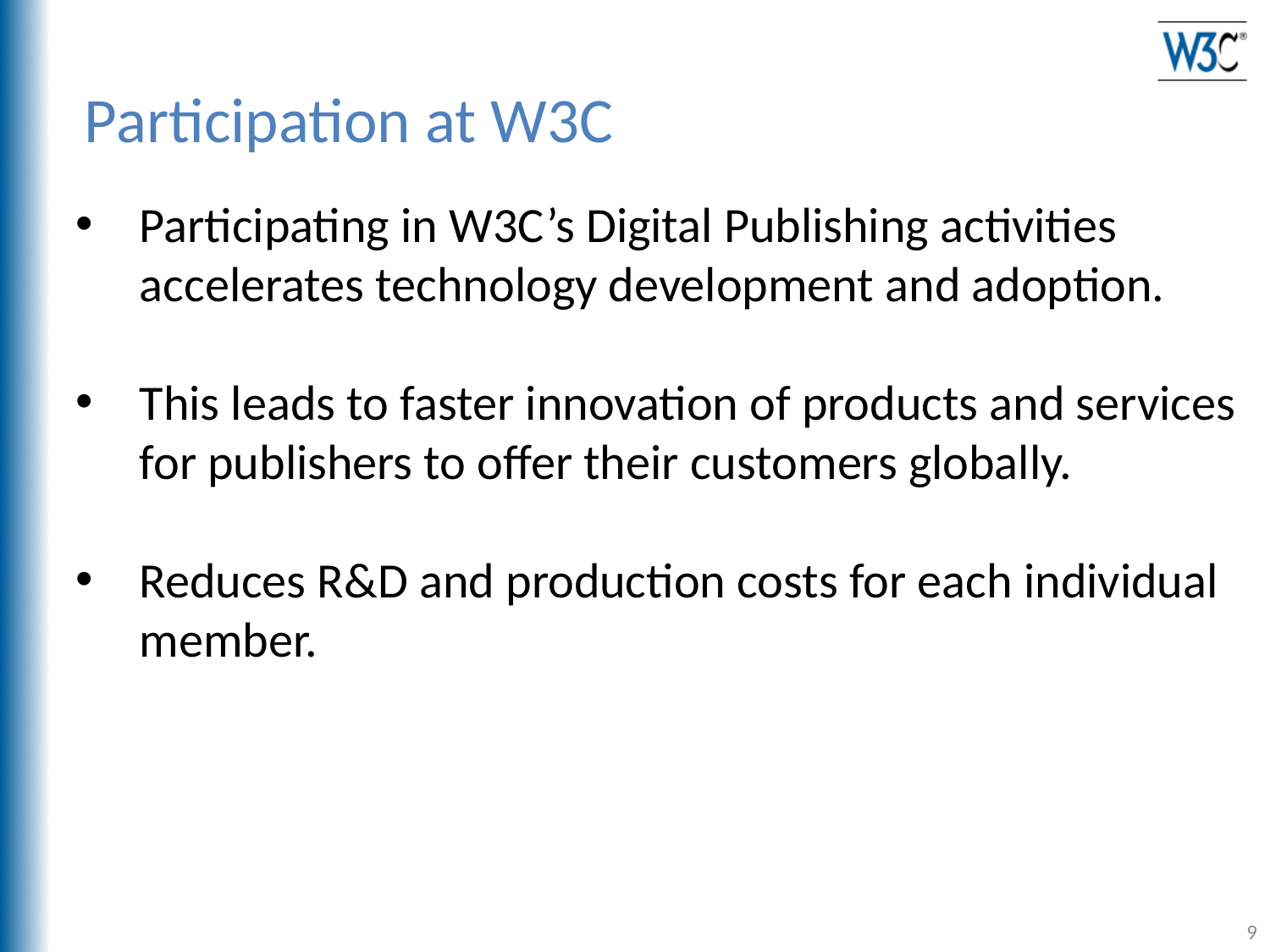

Participation at W3C
Participating in W3C’s Digital Publishing activities      accelerates technology development and adoption.

This leads to faster innovation of products and services for publishers to offer their customers globally.

Reduces R&D and production costs for each individual member.
9